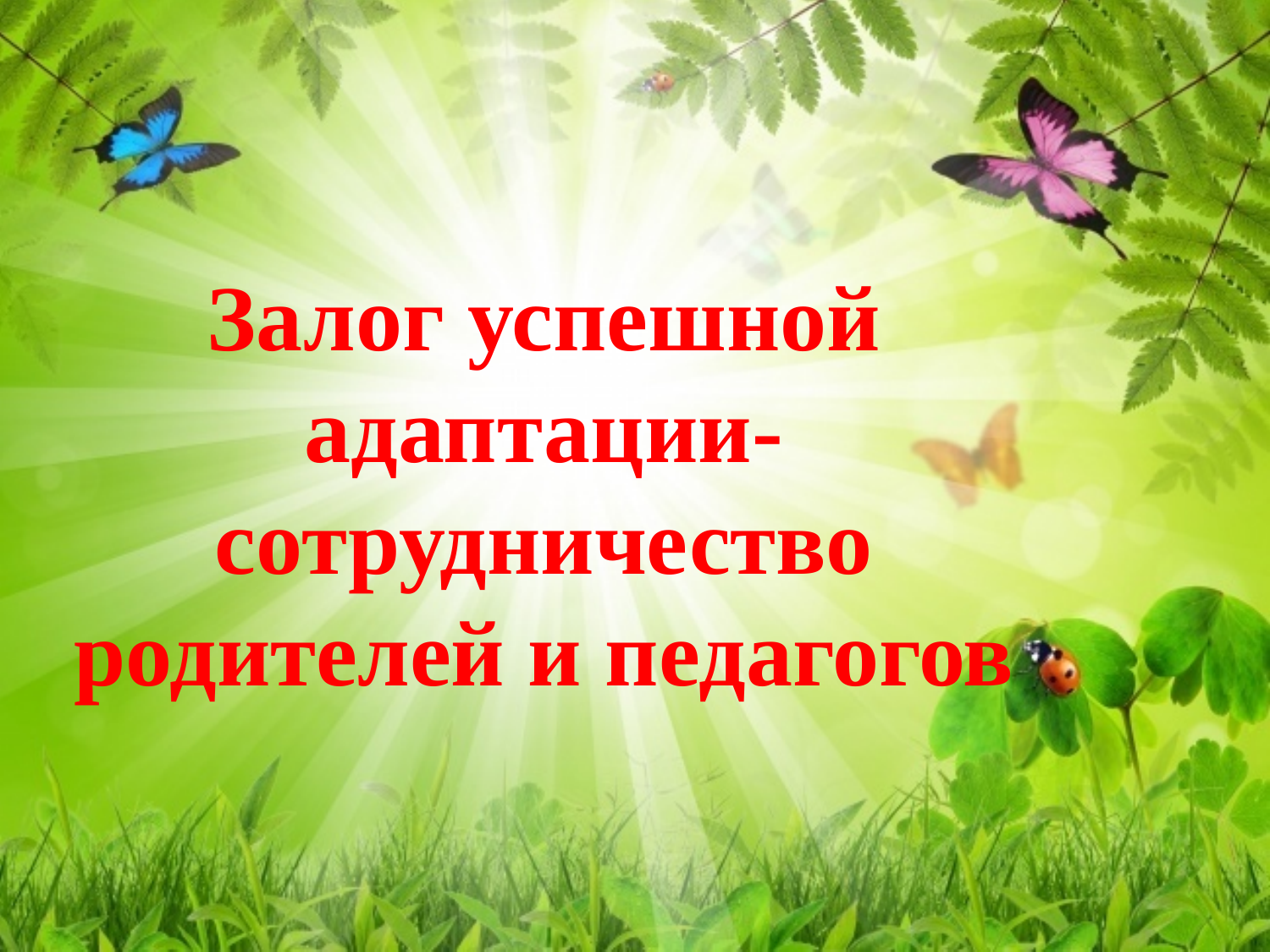

# Залог успешной адаптации-сотрудничество родителей и педагогов